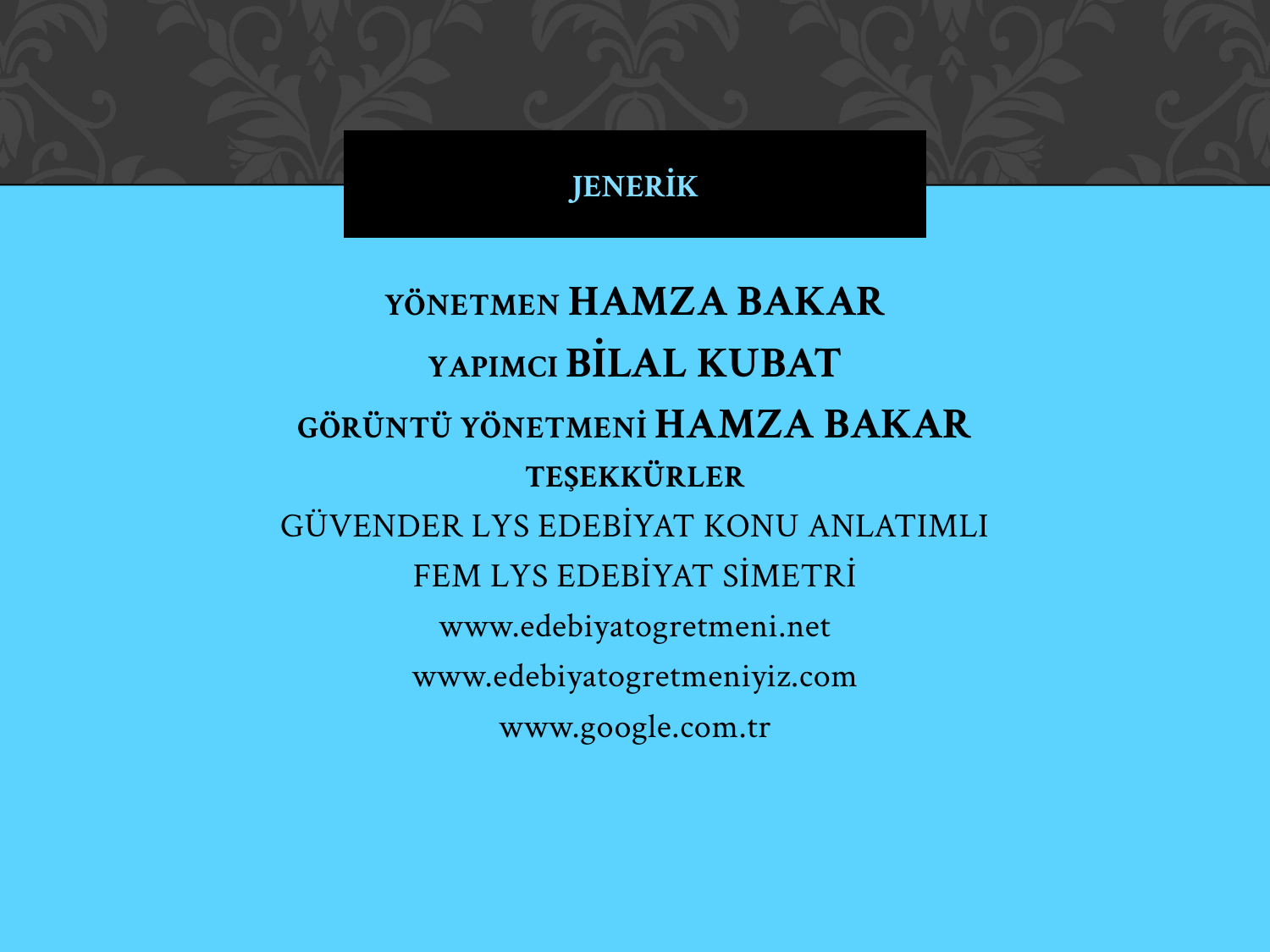

# JENERİK
YÖNETMEN HAMZA BAKAR
YAPIMCI BİLAL KUBAT
GÖRÜNTÜ YÖNETMENİ HAMZA BAKAR
TEŞEKKÜRLER
GÜVENDER LYS EDEBİYAT KONU ANLATIMLI
FEM LYS EDEBİYAT SİMETRİ
www.edebiyatogretmeni.net
www.edebiyatogretmeniyiz.com
www.google.com.tr